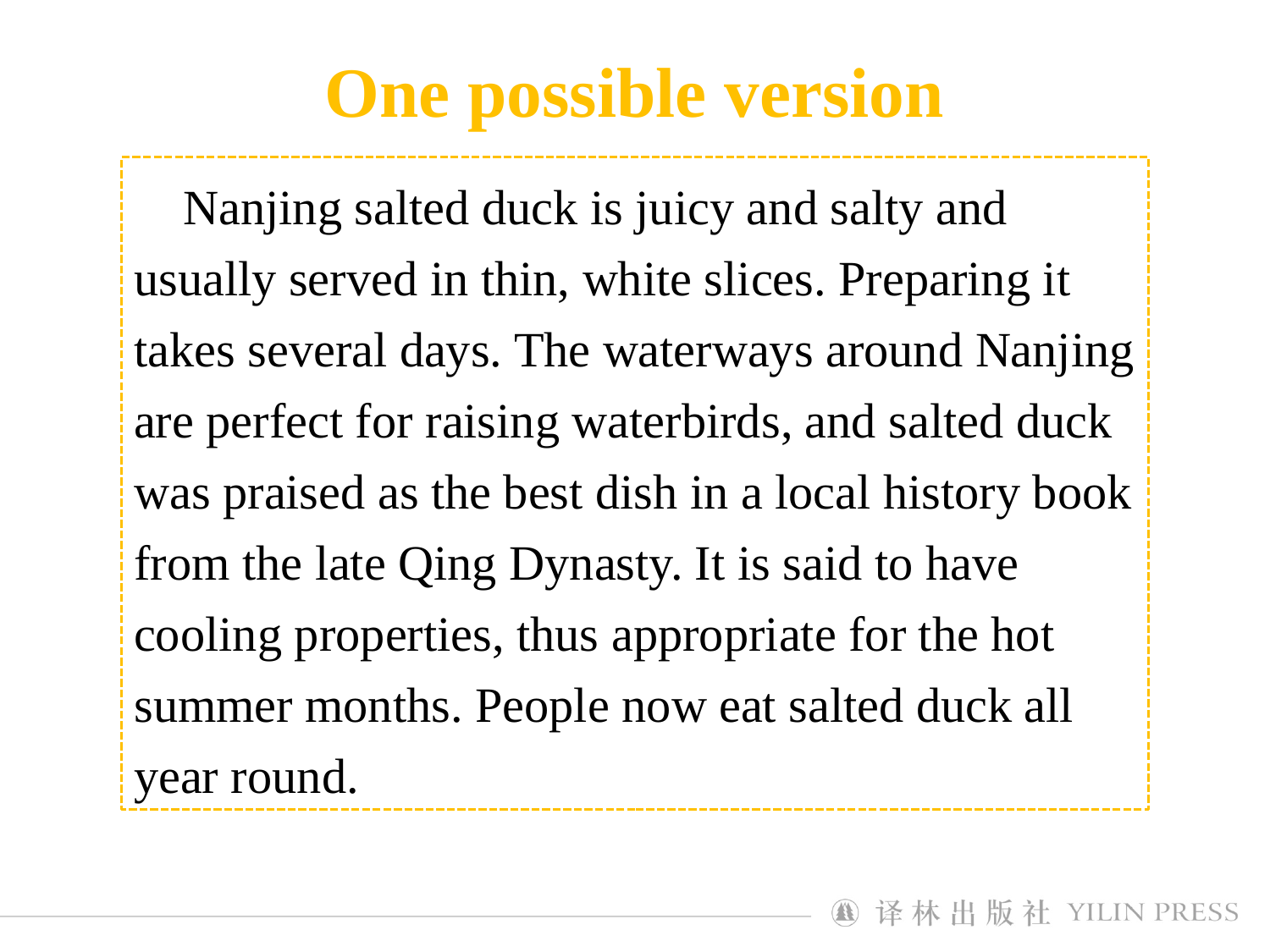

One possible version
    Nanjing salted duck is juicy and salty and usually served in thin, white slices. Preparing it takes several days. The waterways around Nanjing are perfect for raising waterbirds, and salted duck was praised as the best dish in a local history book from the late Qing Dynasty. It is said to have cooling properties, thus appropriate for the hot summer months. People now eat salted duck all year round.